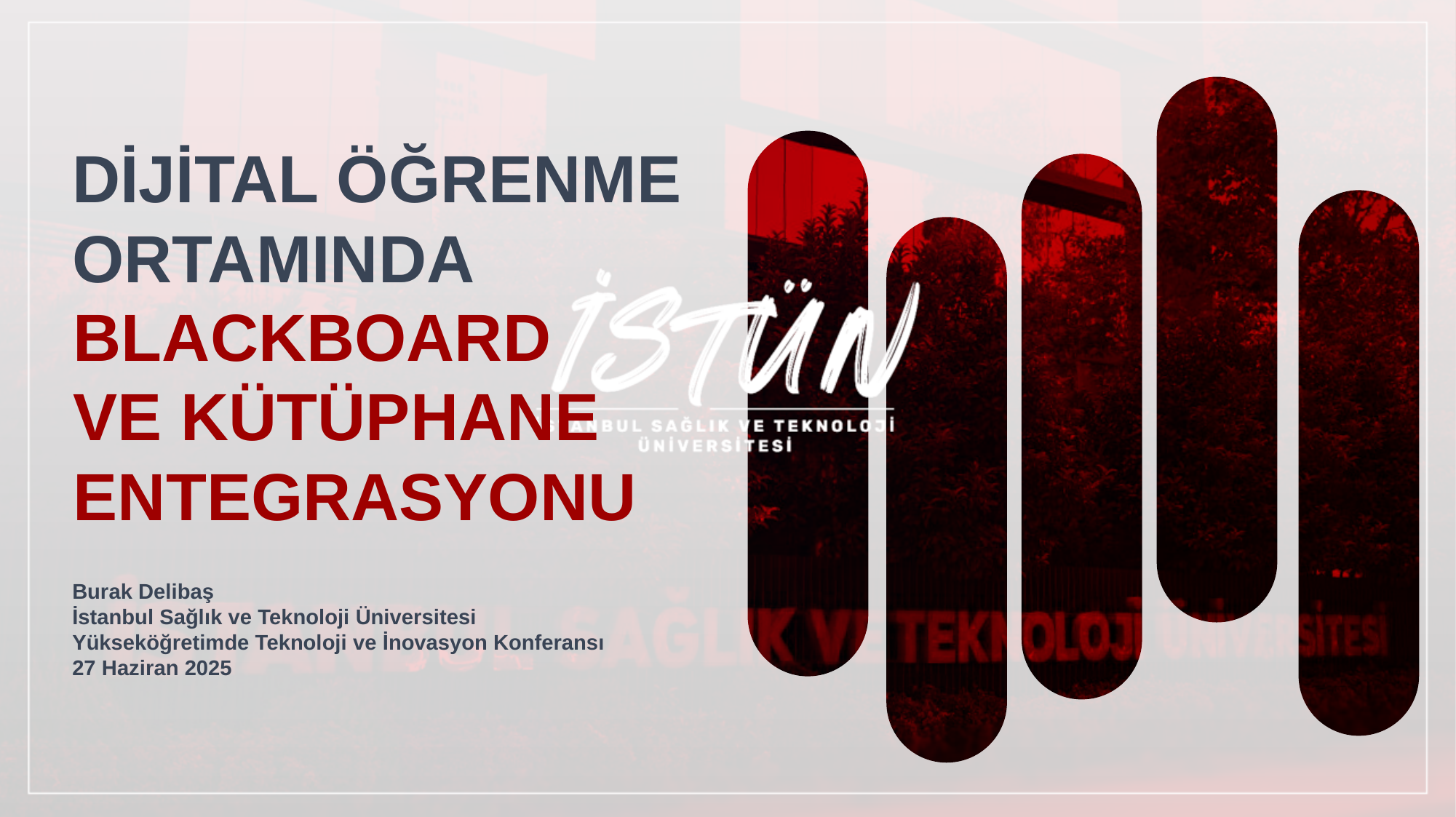

DİJİTAL ÖĞRENME ORTAMINDA

BLACKBOARD
VE KÜTÜPHANE ENTEGRASYONU
Burak Delibaş
İstanbul Sağlık ve Teknoloji Üniversitesi
Yükseköğretimde Teknoloji ve İnovasyon Konferansı
27 Haziran 2025